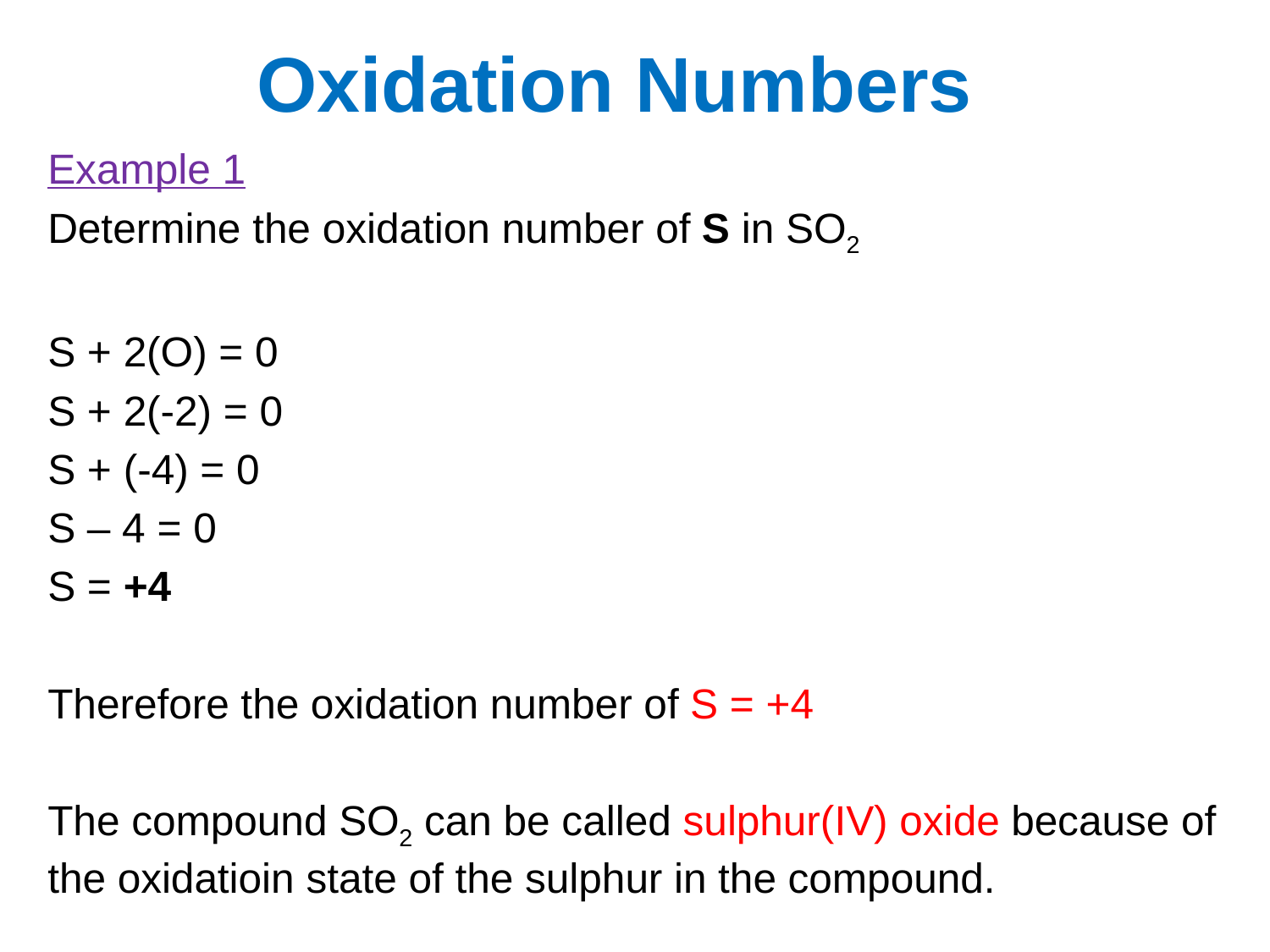

# Oxidation Numbers
Example 1
Determine the oxidation number of S in SO2

S + 2(O) = 0
S + 2(-2) = 0
S + (-4) = 0
S – 4 = 0
S = +4

Therefore the oxidation number of S = +4

The compound SO2 can be called sulphur(IV) oxide because of the oxidatioin state of the sulphur in the compound.